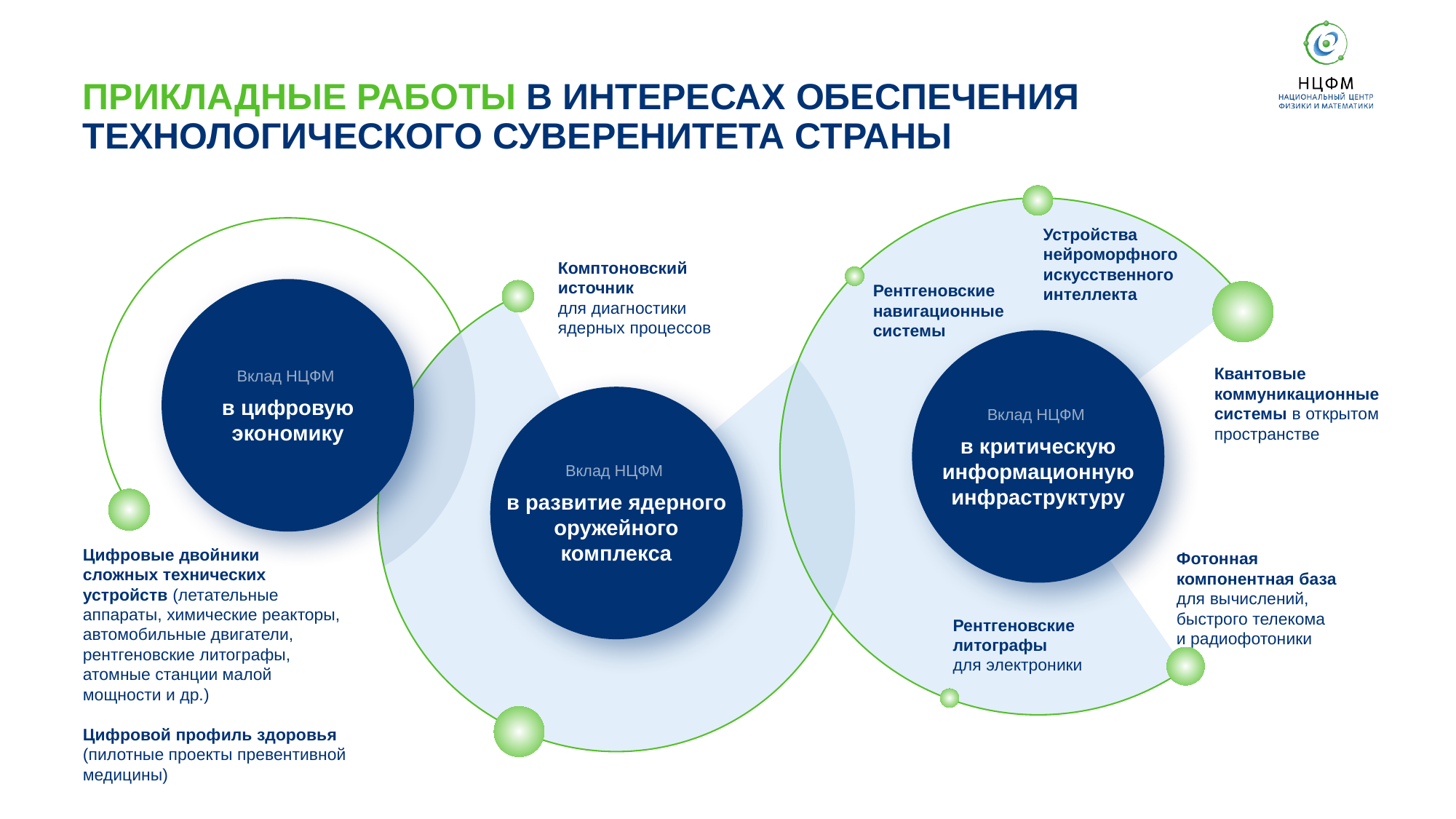

# ПРИКЛАДНЫЕ РАБОТЫ В ИНТЕРЕСАХ ОБЕСПЕЧЕНИЯ ТЕХНОЛОГИЧЕСКОГО СУВЕРЕНИТЕТА СТРАНЫ

Устройства нейроморфного искусственного интеллекта
Комптоновский источник
для диагностики ядерных процессов

Рентгеновские навигационные системы

Вклад НЦФМ
в цифровую экономику

Квантовые коммуникационные системы в открытом пространстве

Вклад НЦФМ
в критическую информационную инфраструктуру
Вклад НЦФМ
в развитие ядерного оружейного комплекса

Цифровые двойники
сложных технических устройств (летательные аппараты, химические реакторы, автомобильные двигатели, рентгеновские литографы, атомные станции малой мощности и др.)

Цифровой профиль здоровья (пилотные проекты превентивной медицины)
Фотонная компонентная база
для вычислений, быстрого телекома
и радиофотоники
Рентгеновские литографы
для электроники